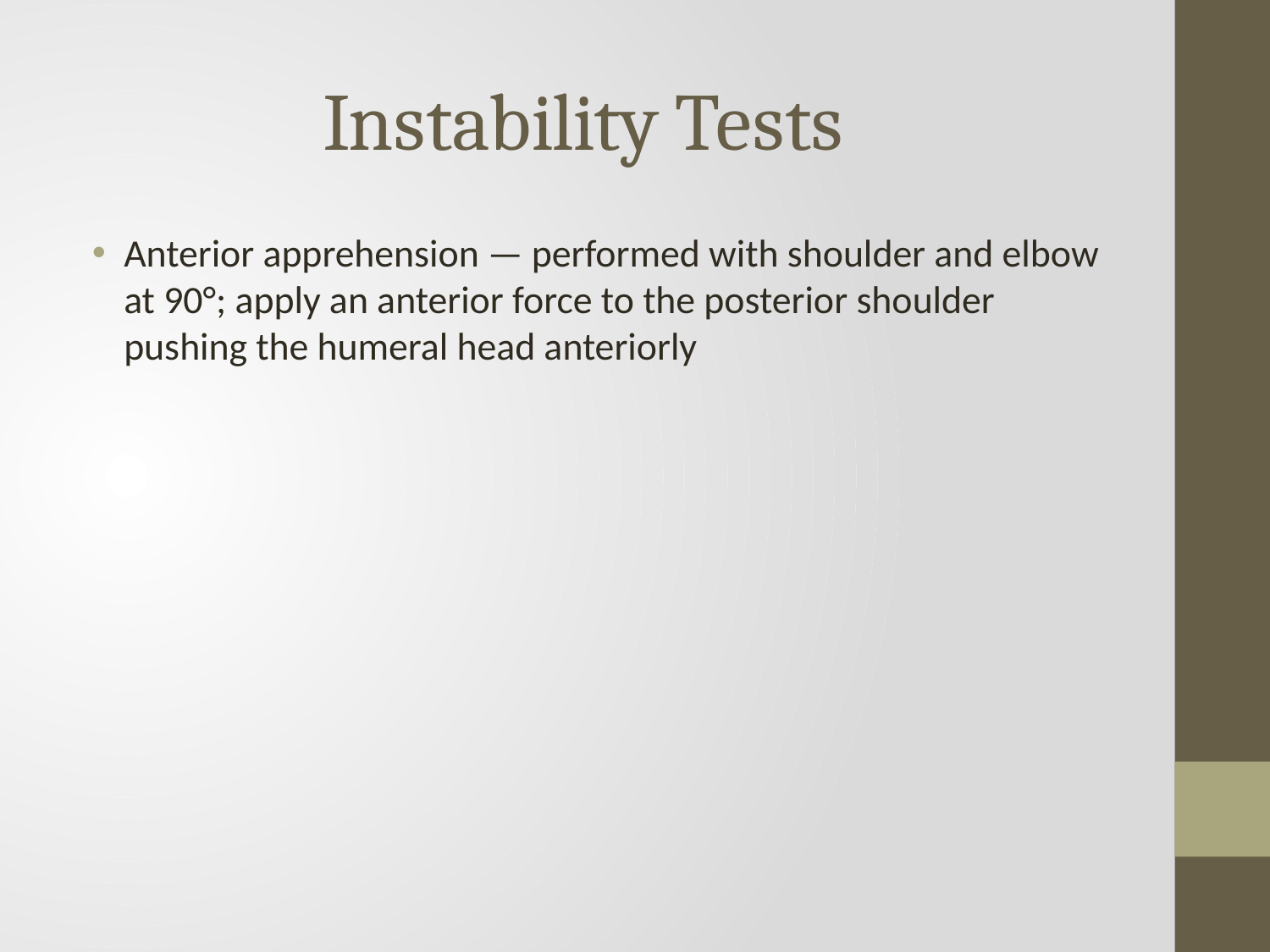

# Instability Tests
Anterior apprehension — performed with shoulder and elbow at 90°; apply an anterior force to the posterior shoulder pushing the humeral head anteriorly